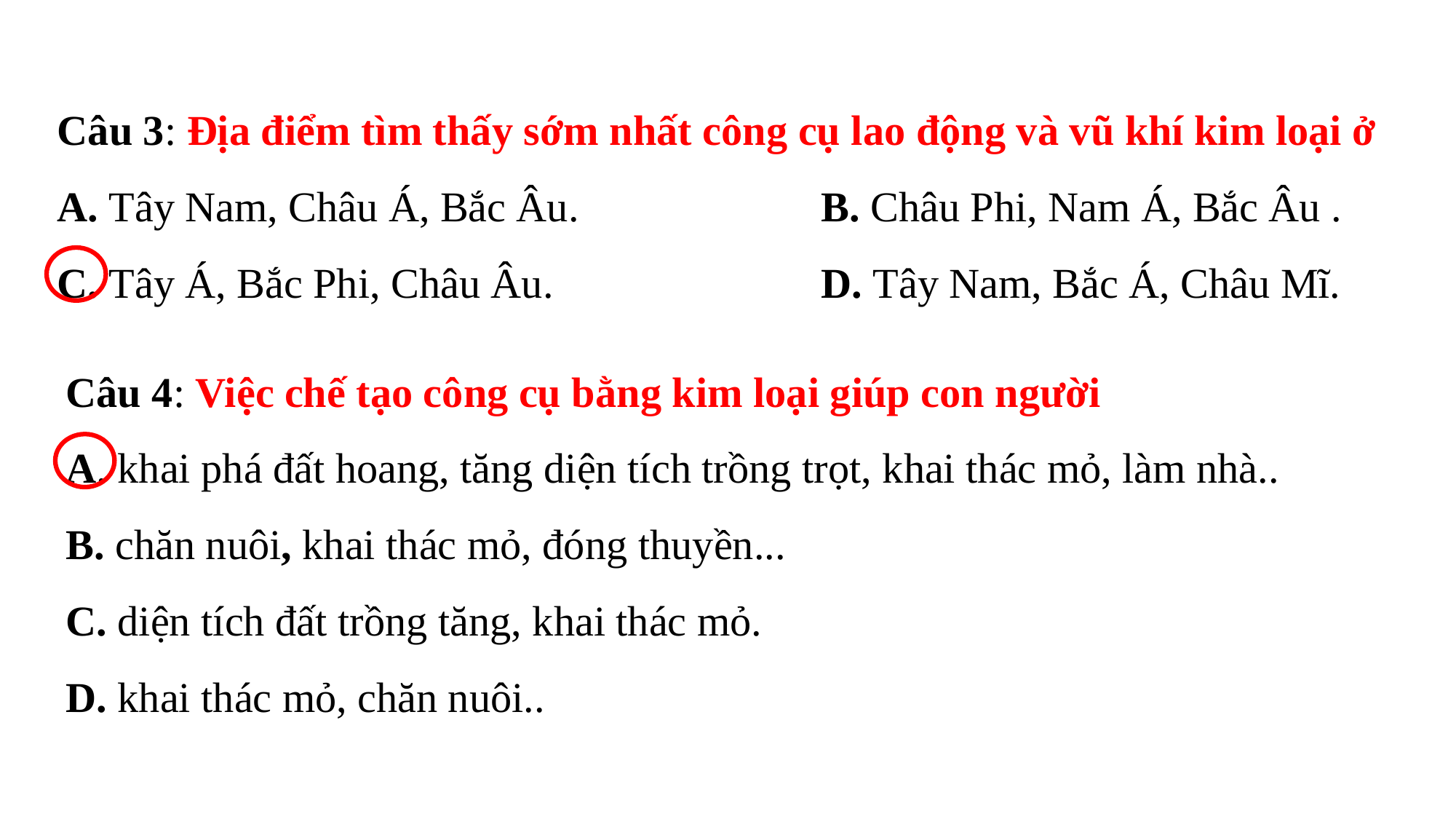

Câu 3: Địa điểm tìm thấy sớm nhất công cụ lao động và vũ khí kim loại ở
A. Tây Nam, Châu Á, Bắc Âu.			B. Châu Phi, Nam Á, Bắc Âu .
C. Tây Á, Bắc Phi, Châu Âu.			D. Tây Nam, Bắc Á, Châu Mĩ.

Câu 4: Việc chế tạo công cụ bằng kim loại giúp con người
A. khai phá đất hoang, tăng diện tích trồng trọt, khai thác mỏ, làm nhà..
B. chăn nuôi, khai thác mỏ, đóng thuyền...
C. diện tích đất trồng tăng, khai thác mỏ.
D. khai thác mỏ, chăn nuôi..